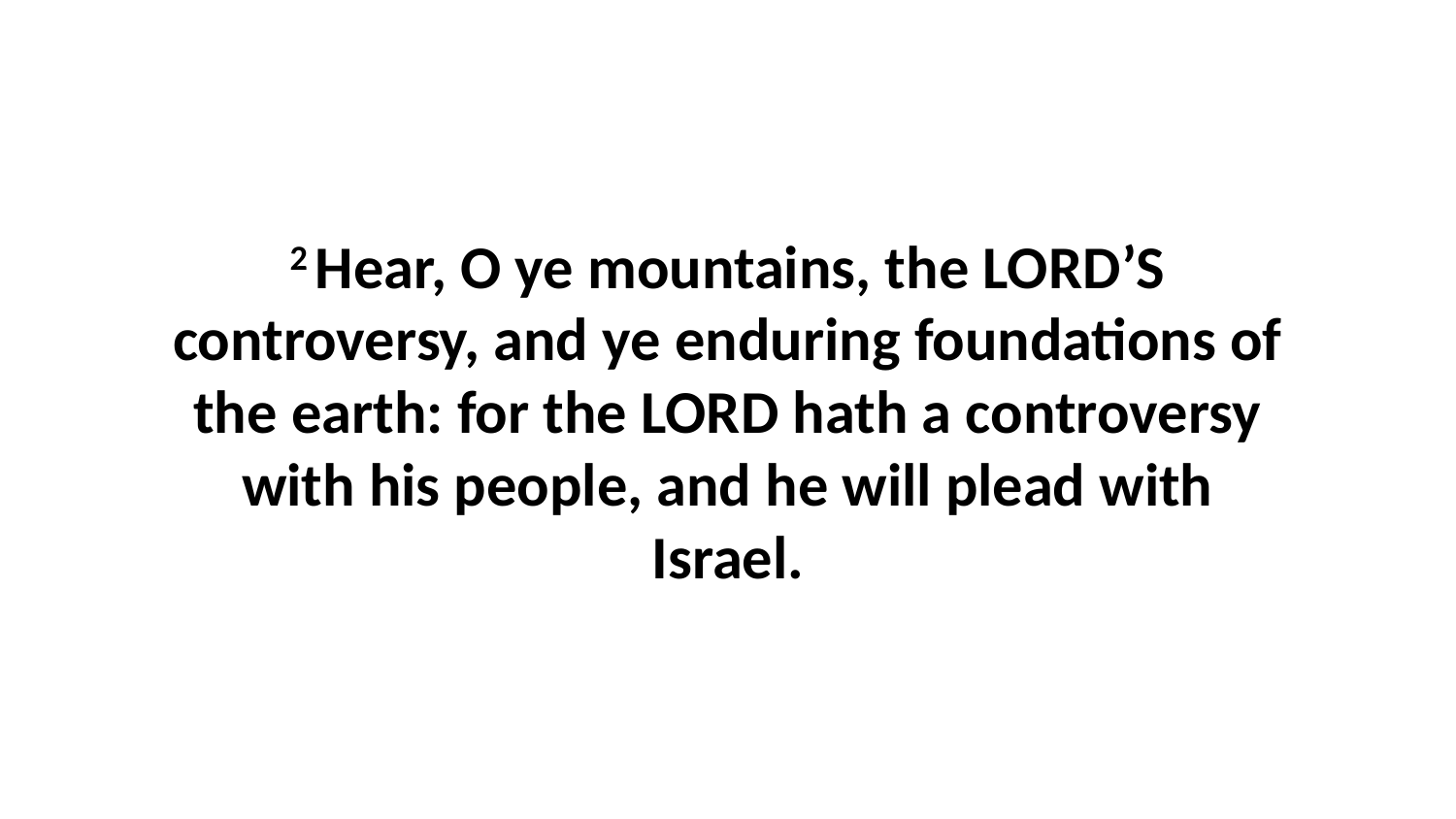

2 Hear, O ye mountains, the LORD’S controversy, and ye enduring foundations of the earth: for the LORD hath a controversy with his people, and he will plead with Israel.